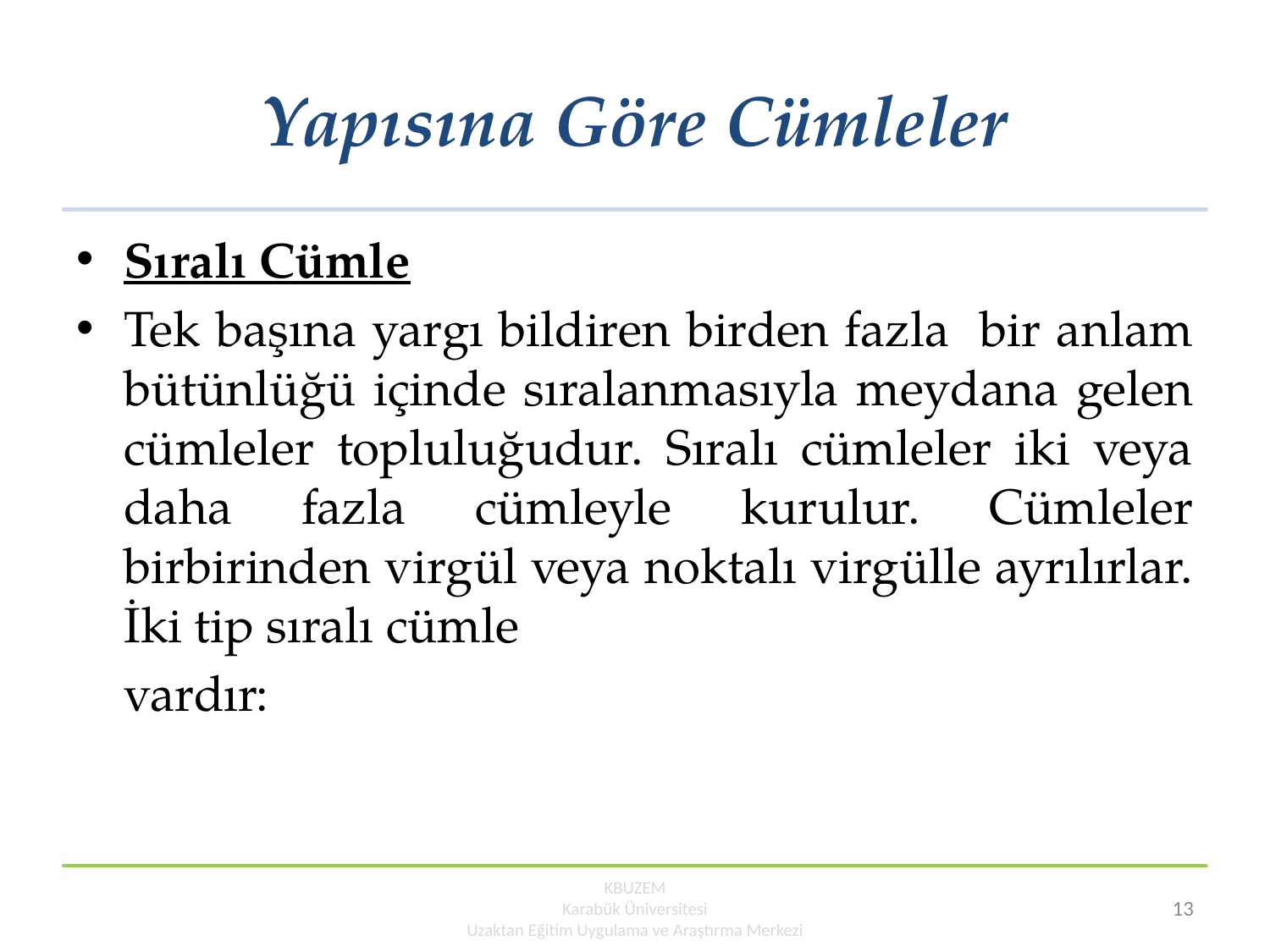

# Yapısına Göre Cümleler
Sıralı Cümle
Tek başına yargı bildiren birden fazla  bir anlam bütünlüğü içinde sıralanmasıyla meydana gelen cümleler topluluğudur. Sıralı cümleler iki veya daha fazla cümleyle kurulur. Cümleler birbirinden virgül veya noktalı virgülle ayrılırlar. İki tip sıralı cümle
	vardır:

KBUZEM
Karabük Üniversitesi
Uzaktan Eğitim Uygulama ve Araştırma Merkezi
13